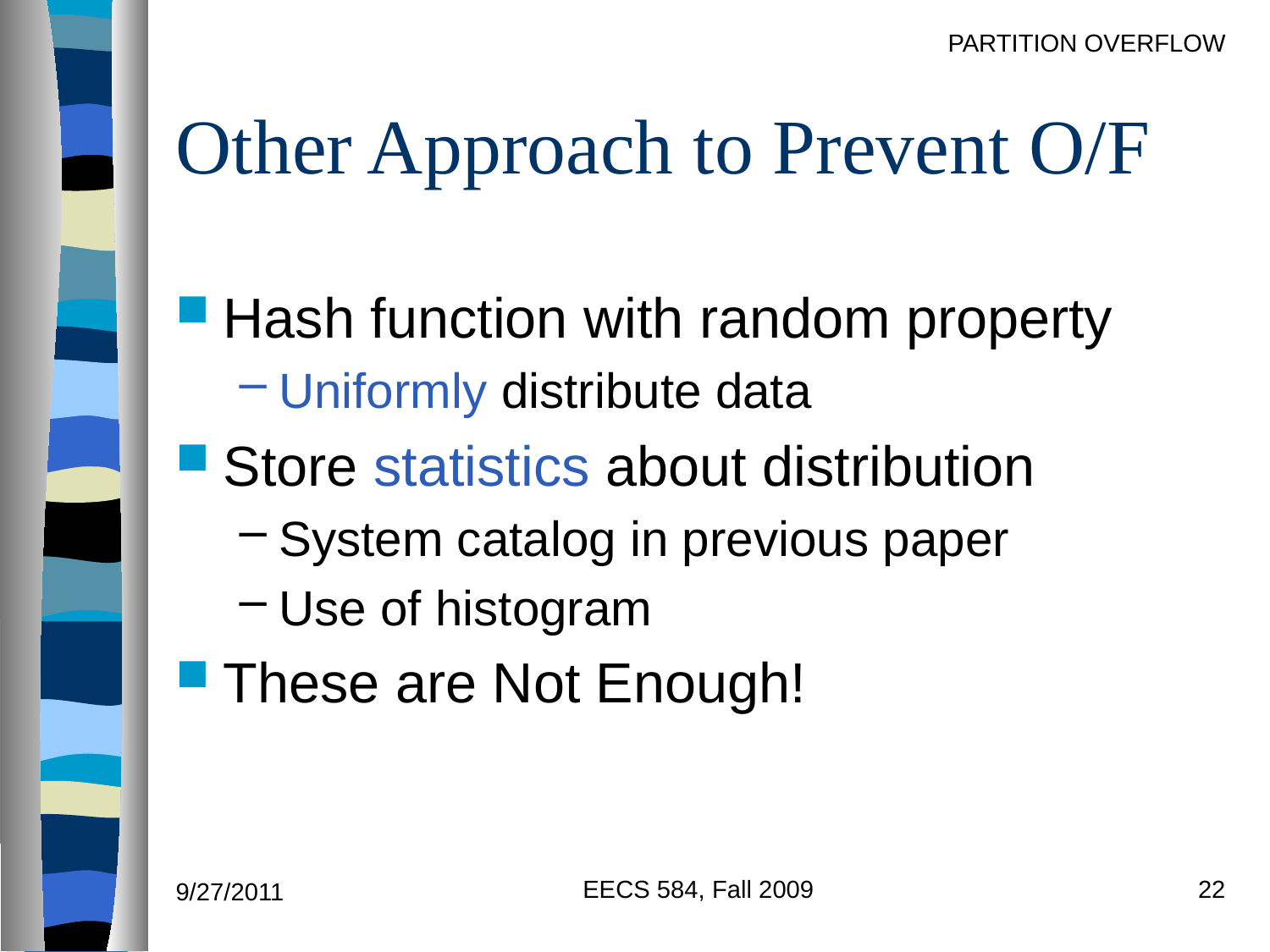

# Other Approach to Prevent O/F
Hash function with random property
Uniformly distribute data
Store statistics about distribution
System catalog in previous paper
Use of histogram
These are Not Enough!
EECS 584, Fall 2009
22
9/27/2011